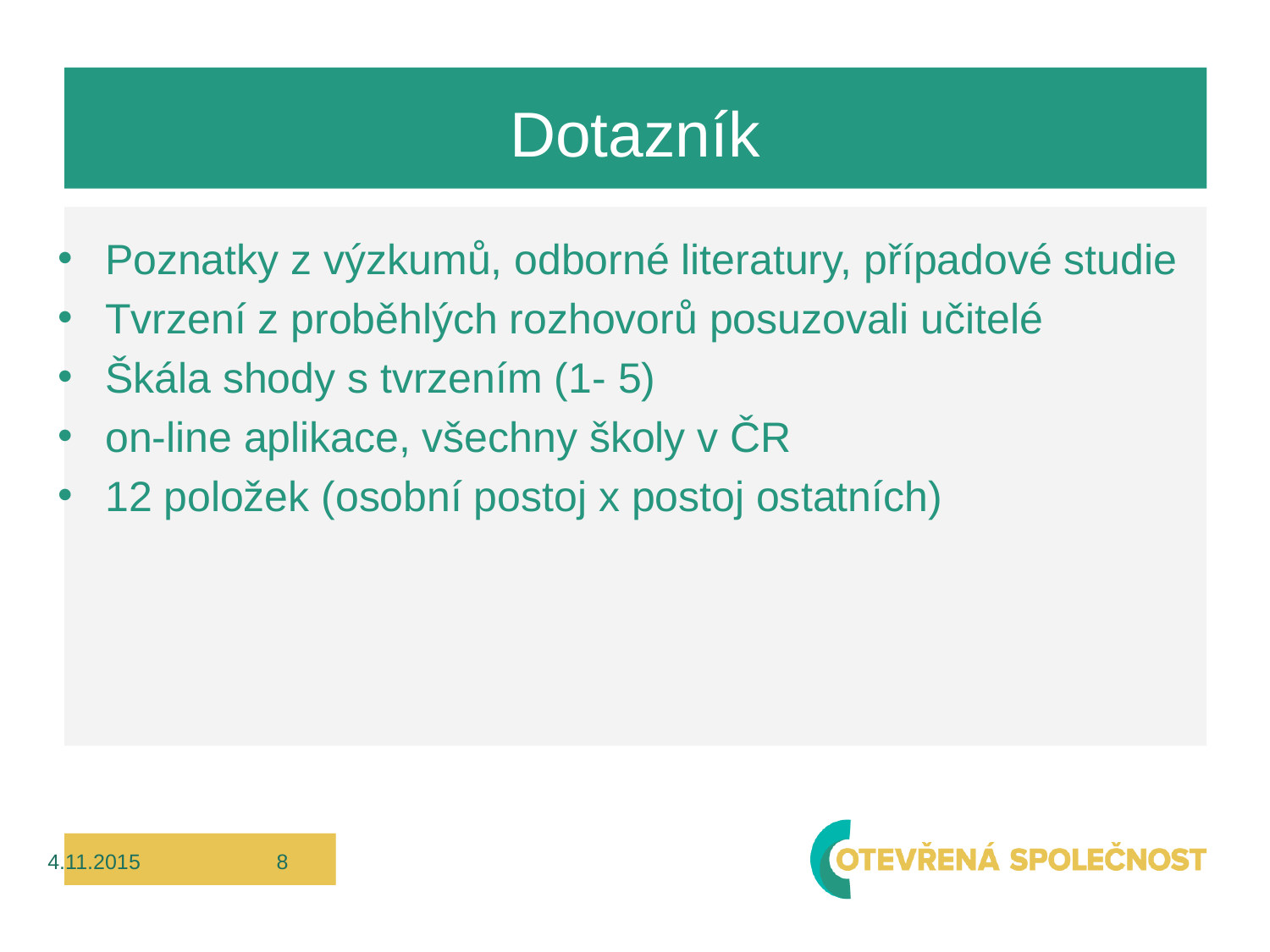

# Dotazník
Poznatky z výzkumů, odborné literatury, případové studie
Tvrzení z proběhlých rozhovorů posuzovali učitelé
Škála shody s tvrzením (1- 5)
on-line aplikace, všechny školy v ČR
12 položek (osobní postoj x postoj ostatních)